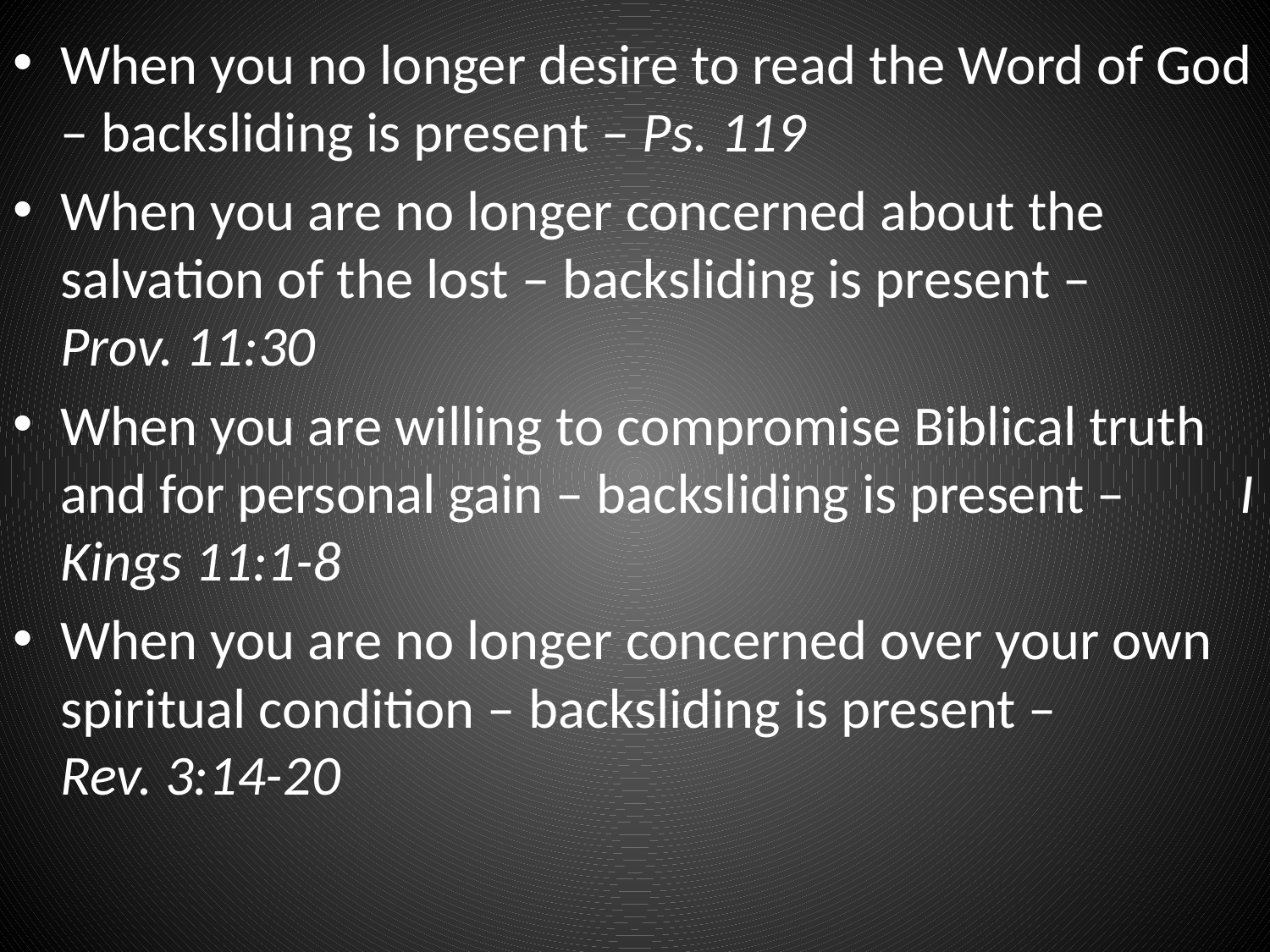

When you no longer desire to read the Word of God – backsliding is present – Ps. 119
When you are no longer concerned about the salvation of the lost – backsliding is present –     Prov. 11:30
When you are willing to compromise Biblical truth and for personal gain – backsliding is present –         I Kings 11:1-8
When you are no longer concerned over your own spiritual condition – backsliding is present –          Rev. 3:14-20